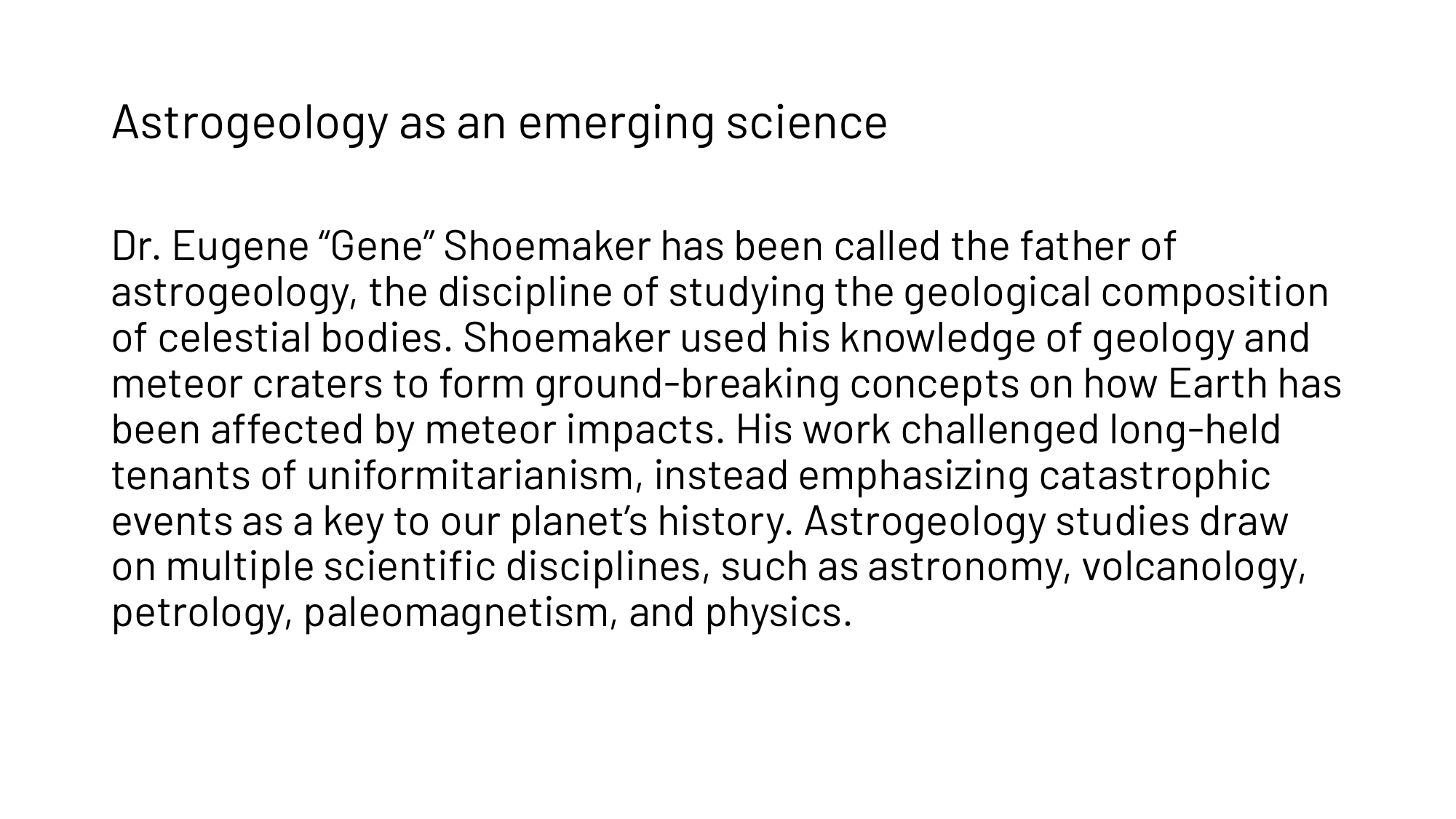

# Astrogeology as an emerging science
Dr. Eugene “Gene” Shoemaker has been called the father of astrogeology, the discipline of studying the geological composition of celestial bodies. Shoemaker used his knowledge of geology and meteor craters to form ground-breaking concepts on how Earth has been affected by meteor impacts. His work challenged long-held tenants of uniformitarianism, instead emphasizing catastrophic events as a key to our planet’s history. Astrogeology studies draw on multiple scientific disciplines, such as astronomy, volcanology, petrology, paleomagnetism, and physics.